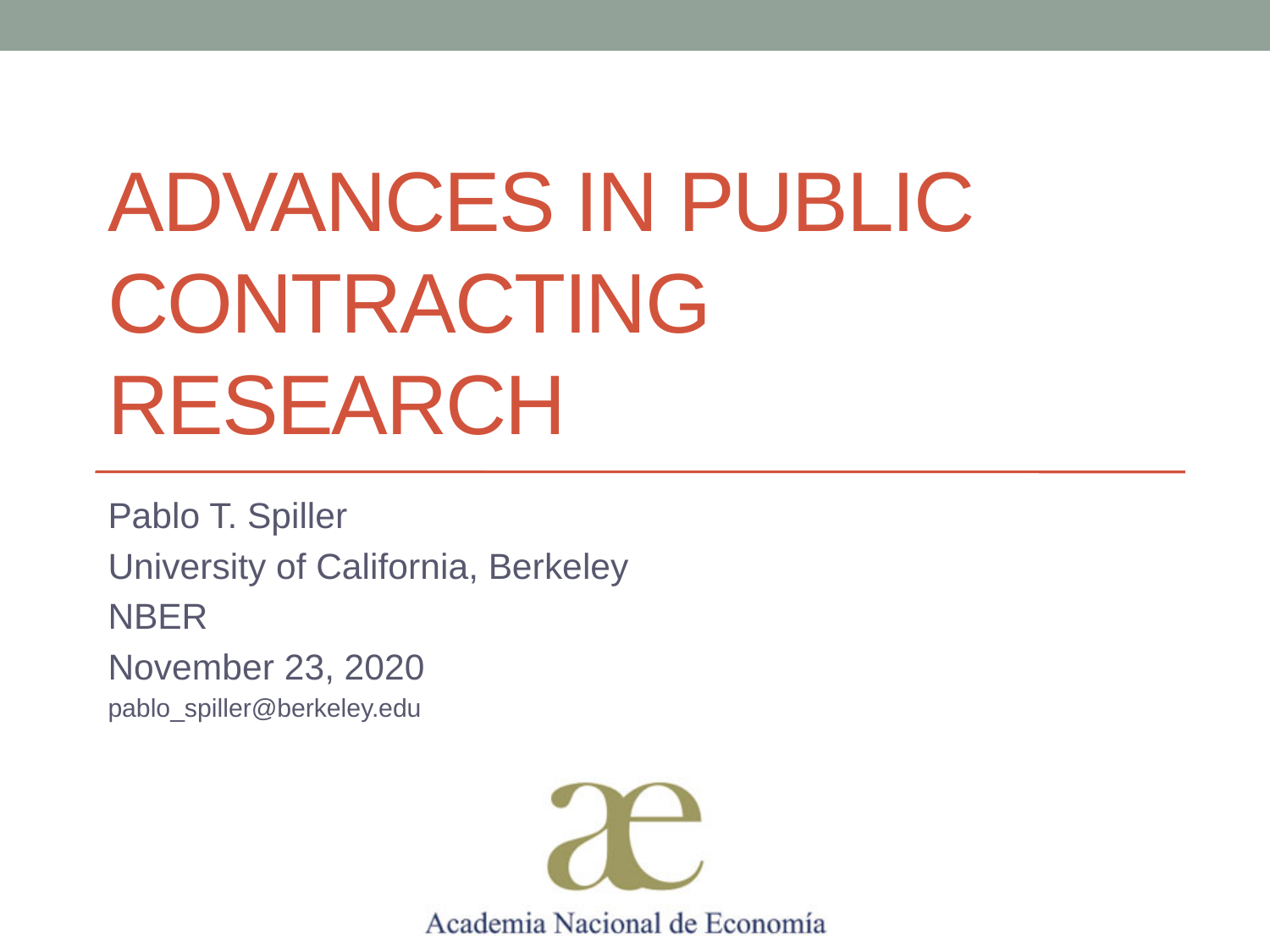

# Advances in public contracting research
Pablo T. Spiller
University of California, Berkeley
NBER
November 23, 2020
pablo_spiller@berkeley.edu